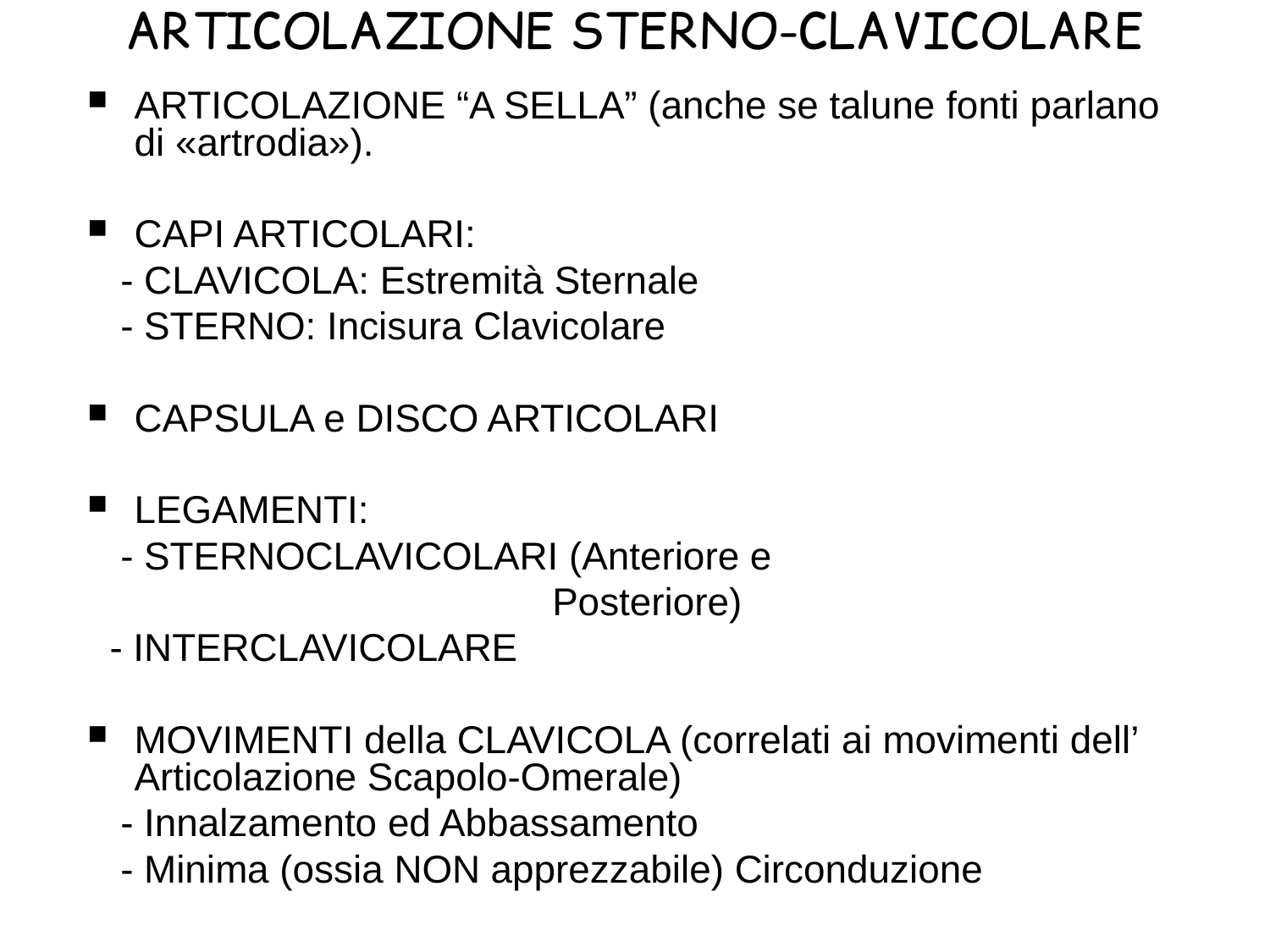

ARTICOLAZIONE STERNO-CLAVICOLARE
ARTICOLAZIONE “A SELLA” (anche se talune fonti parlano di «artrodia»).

CAPI ARTICOLARI:
   - CLAVICOLA: Estremità Sternale
   - STERNO: Incisura Clavicolare

CAPSULA e DISCO ARTICOLARI

LEGAMENTI:
   - STERNOCLAVICOLARI (Anteriore e
                                           Posteriore)
  - INTERCLAVICOLARE

MOVIMENTI della CLAVICOLA (correlati ai movimenti dell’ Articolazione Scapolo-Omerale)
   - Innalzamento ed Abbassamento
   - Minima (ossia NON apprezzabile) Circonduzione